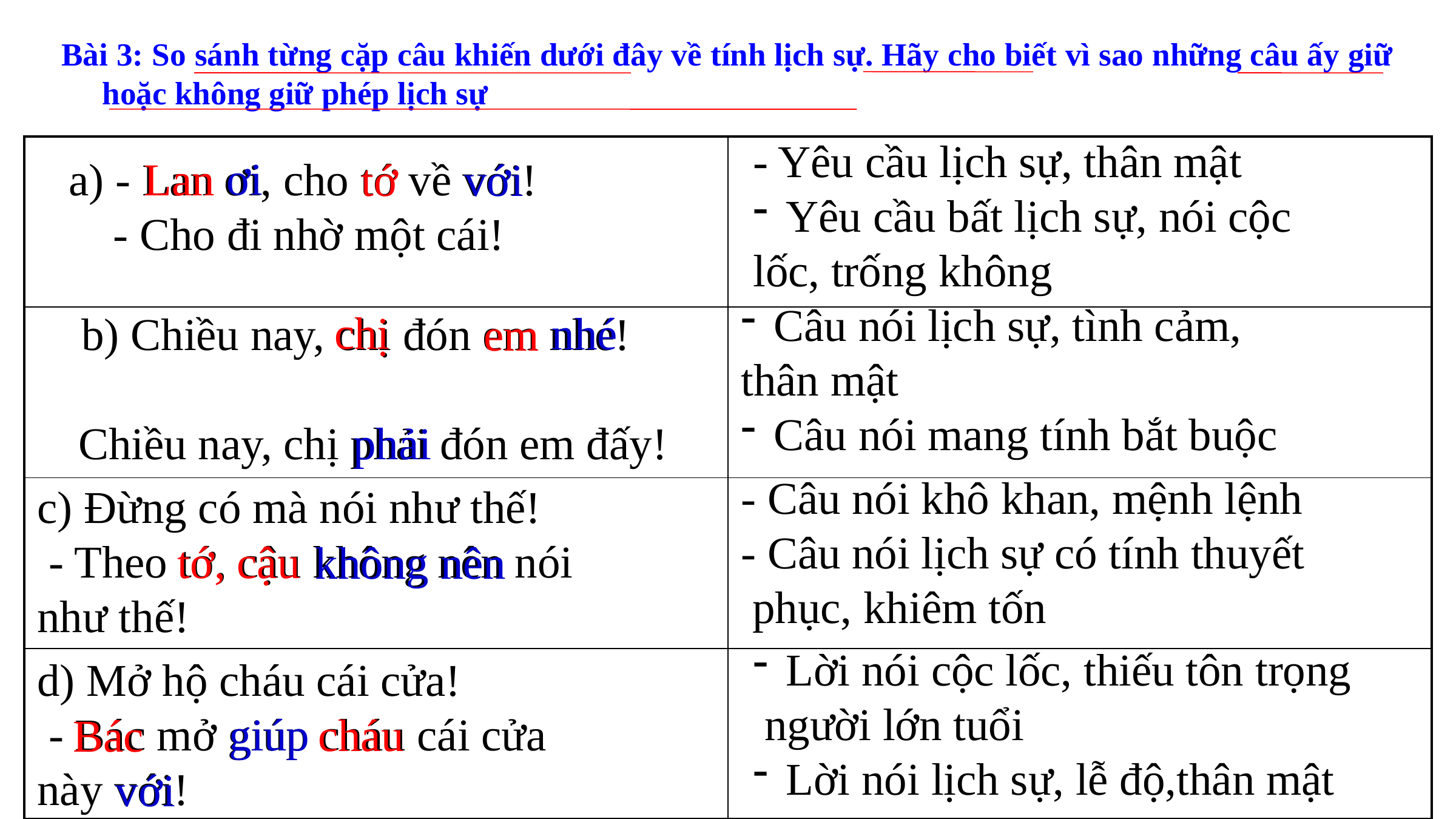

Bài 3: So sánh từng cặp câu khiến dưới đây về tính lịch sự. Hãy cho biết vì sao những câu ấy giữ hoặc không giữ phép lịch sự

|  |  |
| --- | --- |
|  |  |
|  |  |
|  |  |
ơi
với

tớ
Lan
a) - Lan ơi, cho tớ về với!
 - Cho đi nhờ một cái!

- Yêu cầu lịch sự, thân mật
 Yêu cầu bất lịch sự, nói cộc
lốc, trống không

nhé
chị
em

 Câu nói lịch sự, tình cảm,
thân mật
 Câu nói mang tính bắt buộc

b) Chiều nay, chị đón em nhé!

   Chiều nay, chị phải đón em đấy!

phải
- Câu nói khô khan, mệnh lệnh
- Câu nói lịch sự có tính thuyết
 phục, khiêm tốn

c) Đừng có mà nói như thế!
 - Theo tớ, cậu không nên nói
như thế!

không nên
tớ, cậu
 Lời nói cộc lốc, thiếu tôn trọng
 người lớn tuổi
 Lời nói lịch sự, lễ độ,thân mật

d) Mở hộ cháu cái cửa!
 - Bác mở giúp cháu cái cửa
này với!

giúp
cháu
Bác

với